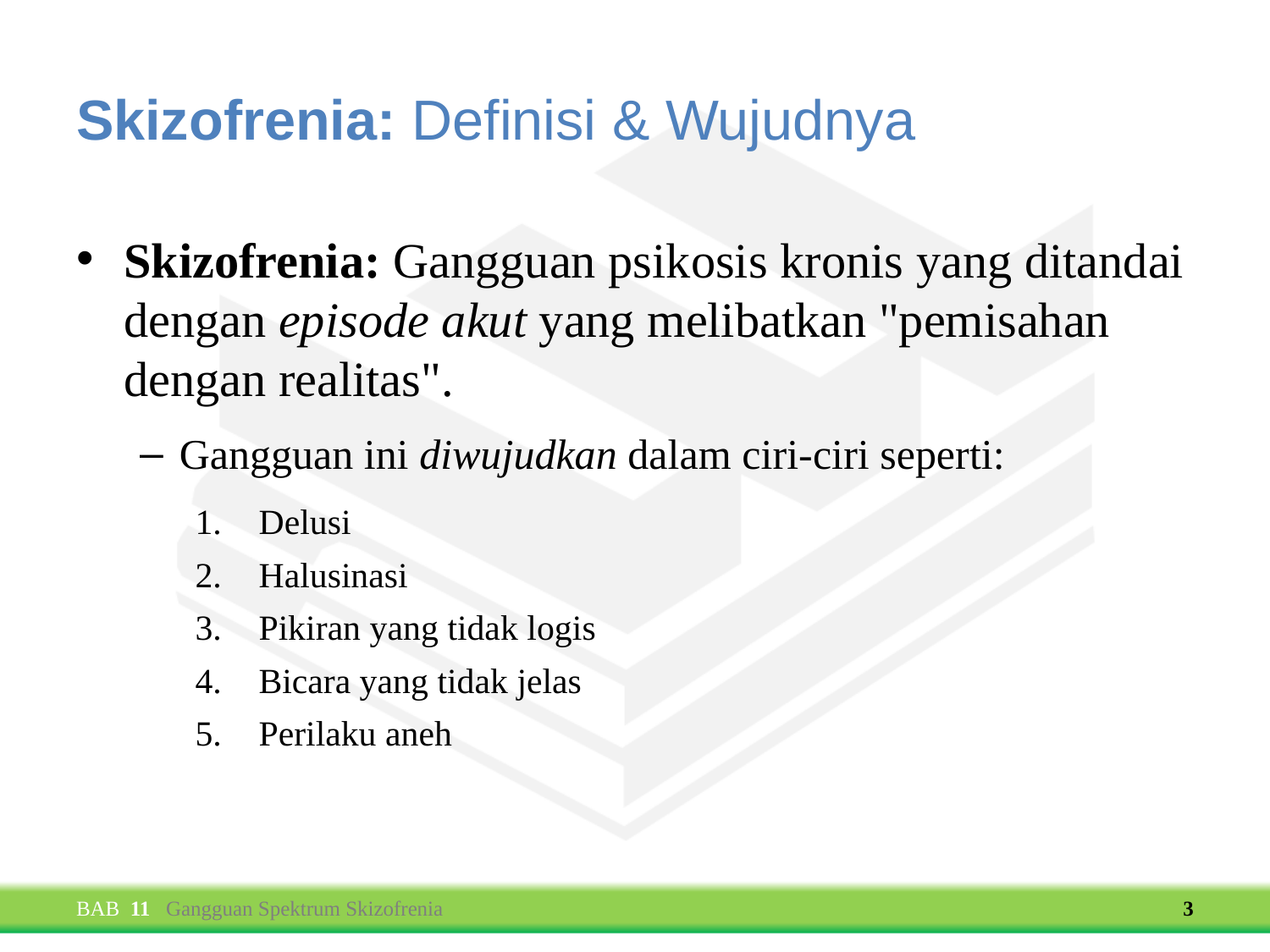

# Skizofrenia: Definisi & Wujudnya
Skizofrenia: Gangguan psikosis kronis yang ditandai dengan episode akut yang melibatkan "pemisahan dengan realitas".
Gangguan ini diwujudkan dalam ciri-ciri seperti:
Delusi
Halusinasi
Pikiran yang tidak logis
Bicara yang tidak jelas
Perilaku aneh

BAB  11   Gangguan Spektrum Skizofrenia
3